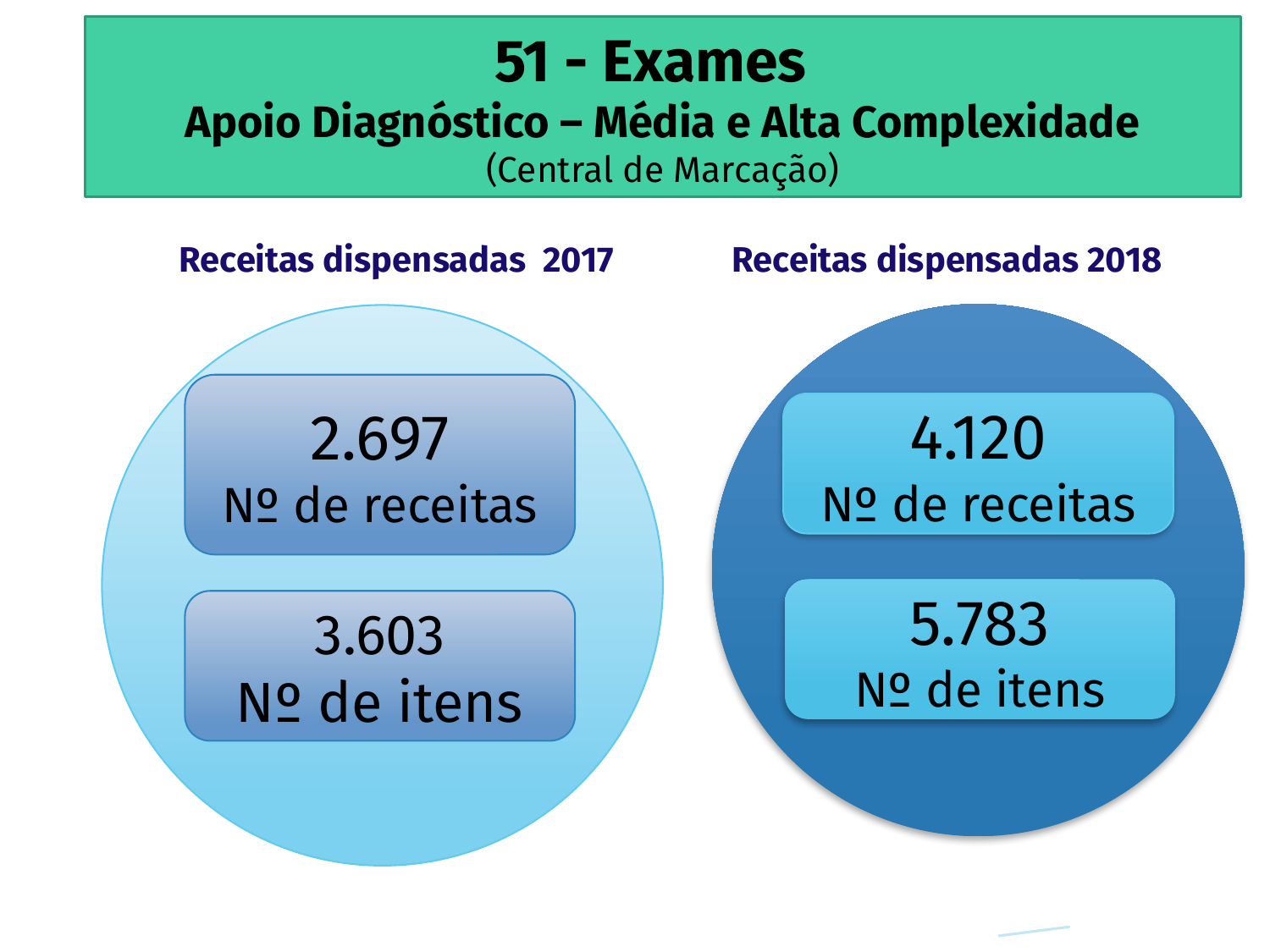

# 51 - Exames Apoio Diagnóstico – Média e Alta Complexidade (Central de Marcação)
Receitas dispensadas  2017              Receitas dispensadas 2018

2.697
Nº de receitas
4.120
Nº de receitas
5.783
Nº de itens
3.603
Nº de itens